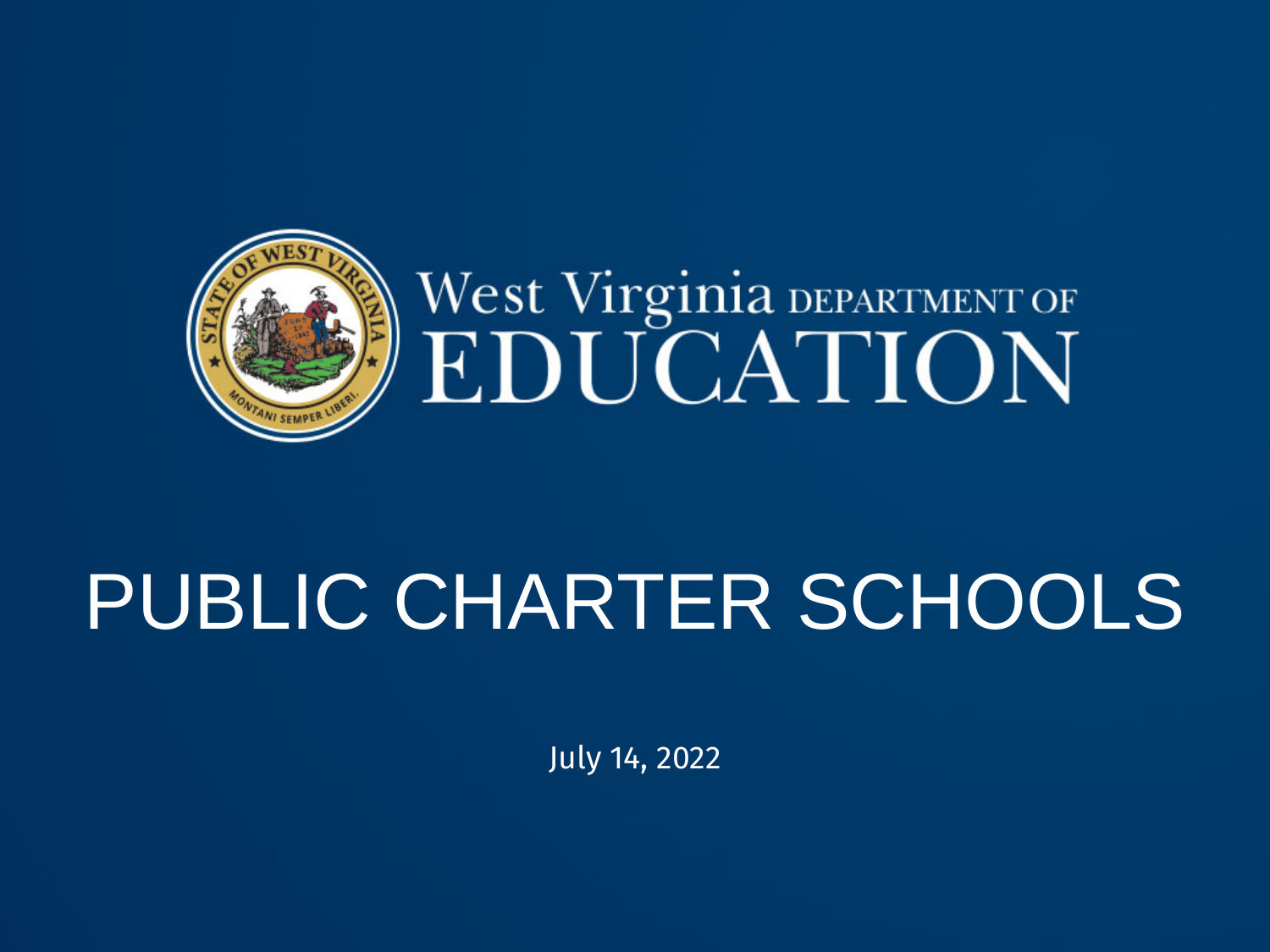

# PUBLIC CHARTER SCHOOLS
July 14, 2022